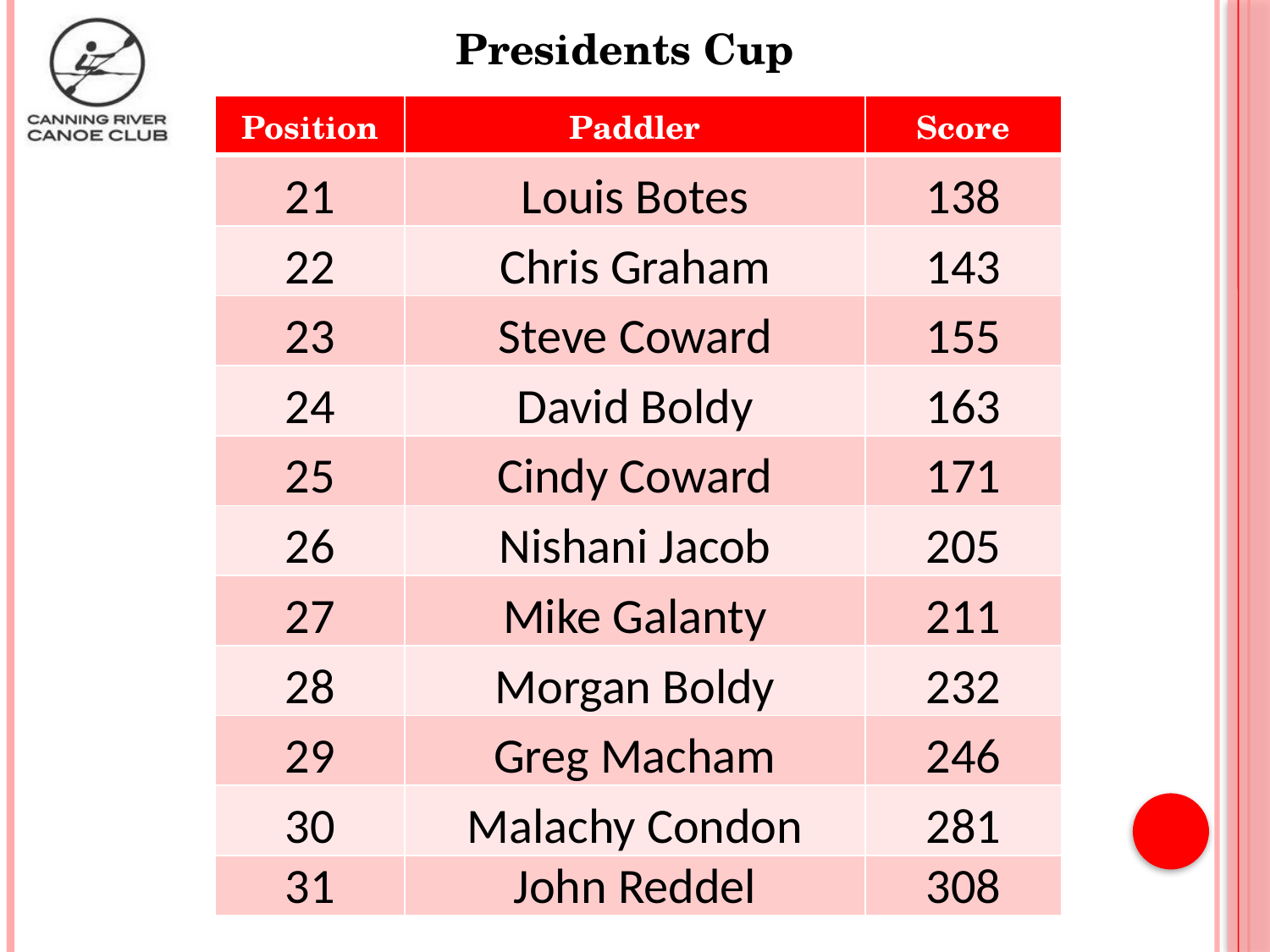

Presidents Cup
| Position | Paddler | Score |
| --- | --- | --- |
| 21 | Louis Botes | 138 |
| 22 | Chris Graham | 143 |
| 23 | Steve Coward | 155 |
| 24 | David Boldy | 163 |
| 25 | Cindy Coward | 171 |
| 26 | Nishani Jacob | 205 |
| 27 | Mike Galanty | 211 |
| 28 | Morgan Boldy | 232 |
| 29 | Greg Macham | 246 |
| 30 | Malachy Condon | 281 |
| 31 | John Reddel | 308 |